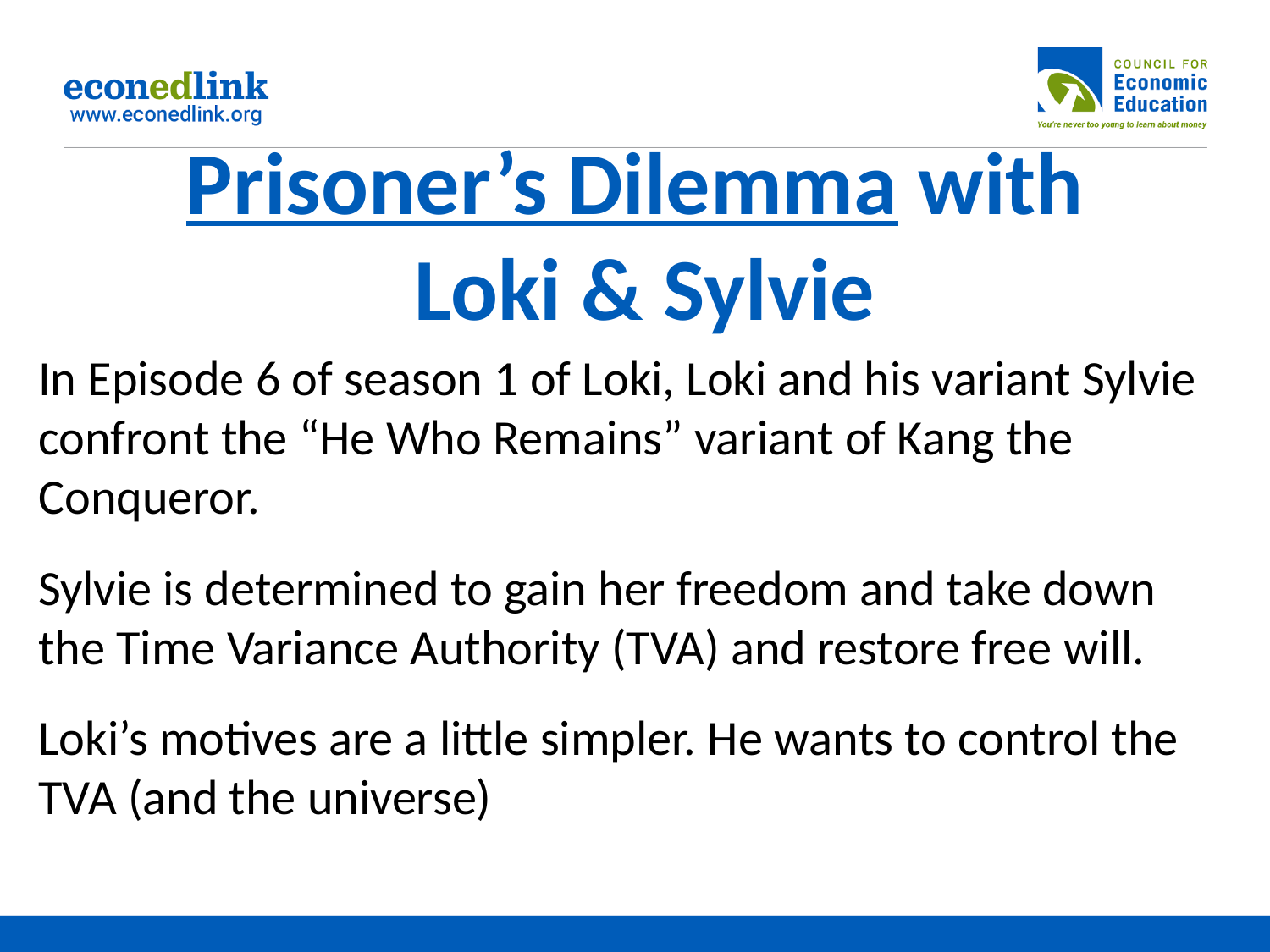

# Prisoner’s Dilemma with
 Loki & Sylvie
In Episode 6 of season 1 of Loki, Loki and his variant Sylvie confront the “He Who Remains” variant of Kang the Conqueror.
Sylvie is determined to gain her freedom and take down the Time Variance Authority (TVA) and restore free will.
Loki’s motives are a little simpler. He wants to control the TVA (and the universe)